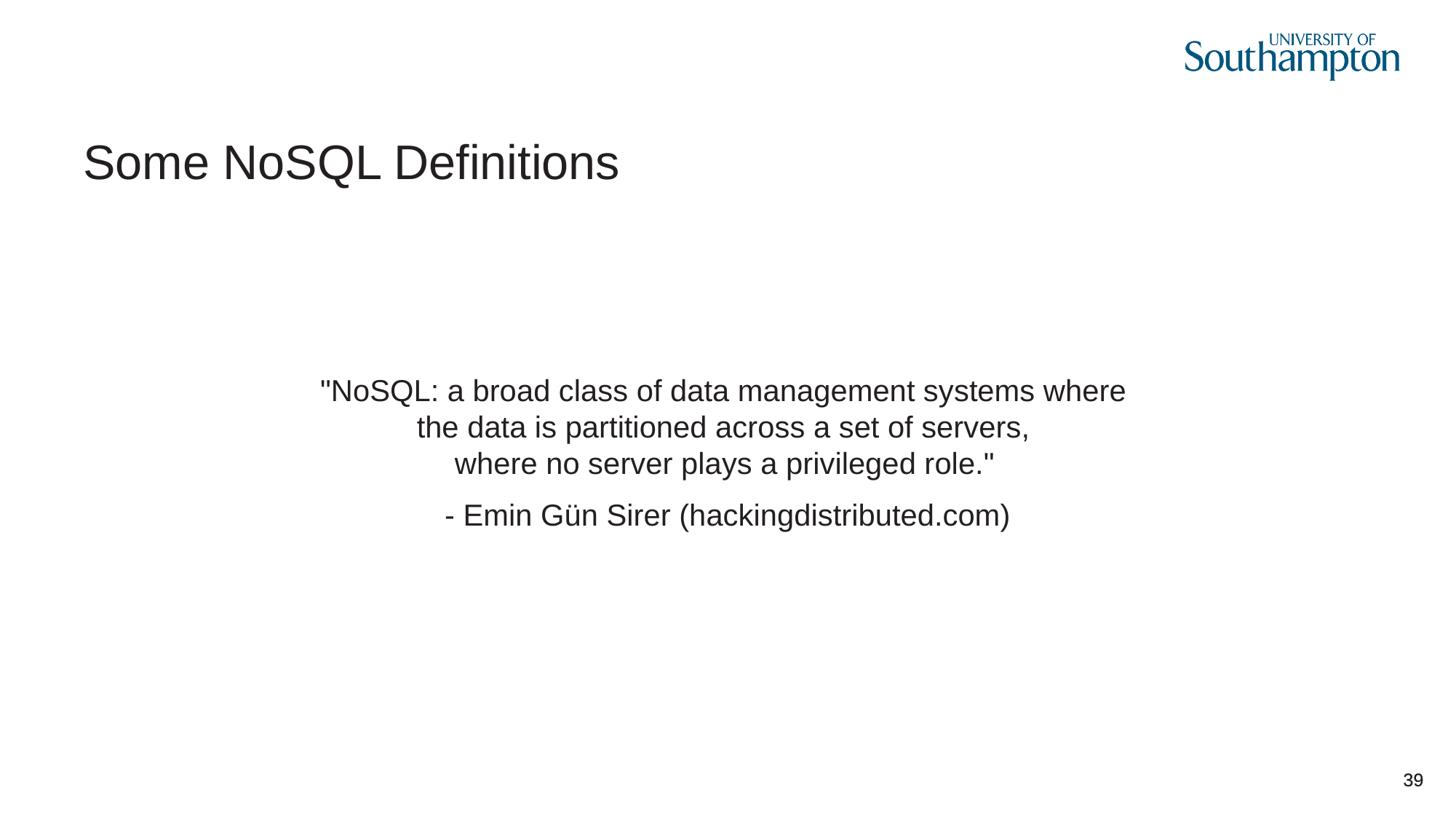

# Some NoSQL Definitions

"NoSQL: a broad class of data management systems where
the data is partitioned across a set of servers,
where no server plays a privileged role."
- Emin Gün Sirer (hackingdistributed.com)

39